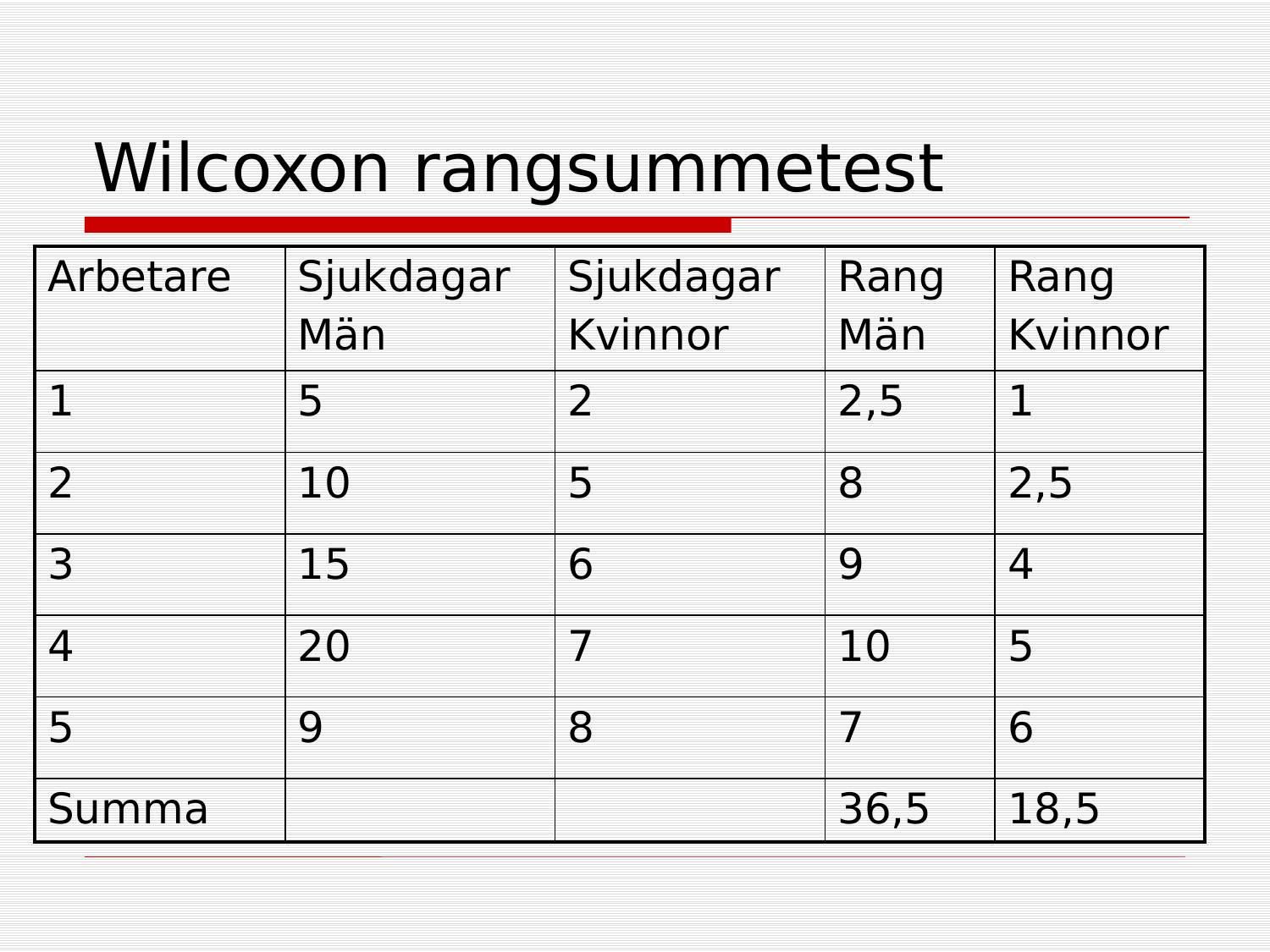

# Wilcoxon rangsummetest
| Arbetare | Sjukdagar Män | Sjukdagar Kvinnor | Rang Män | Rang Kvinnor |
| --- | --- | --- | --- | --- |
| 1 | 5 | 2 | 2,5 | 1 |
| 2 | 10 | 5 | 8 | 2,5 |
| 3 | 15 | 6 | 9 | 4 |
| 4 | 20 | 7 | 10 | 5 |
| 5 | 9 | 8 | 7 | 6 |
| Summa |  |  | 36,5 | 18,5 |